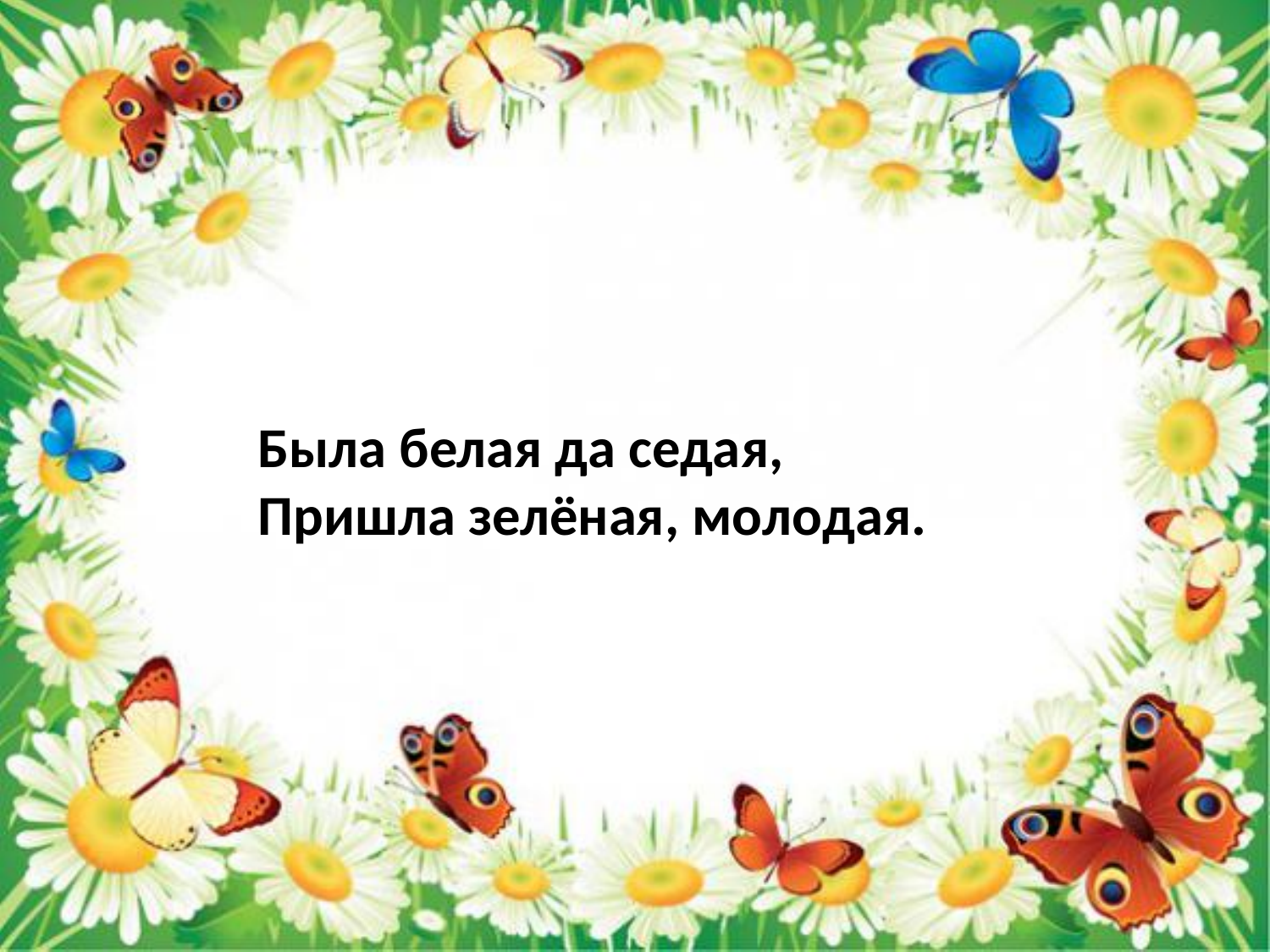

Была белая да седая,
Пришла зелёная, молодая.